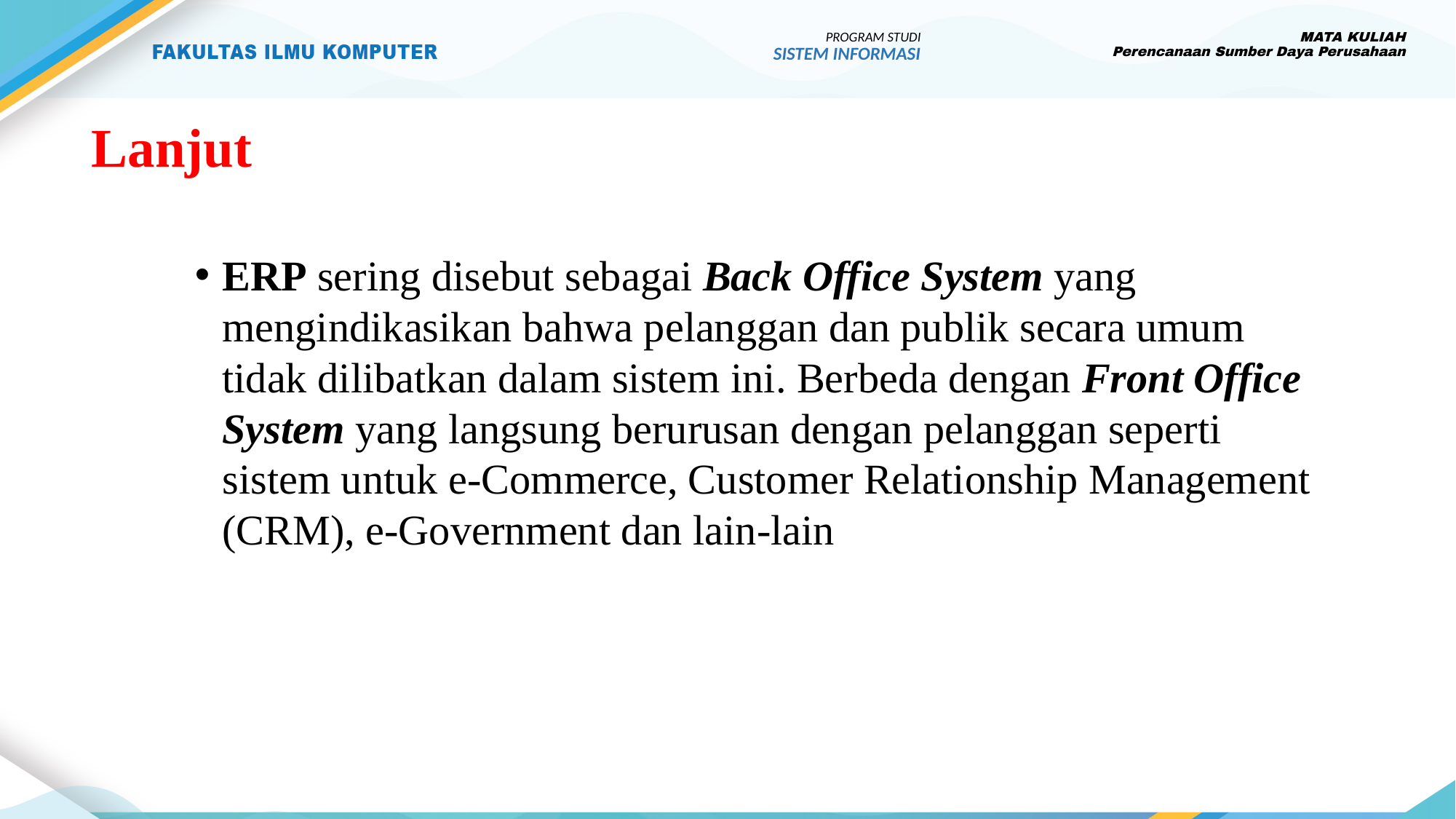

PROGRAM STUDI
SISTEM INFORMASI
MATA KULIAH
Perencanaan Sumber Daya Perusahaan
# Lanjut
ERP sering disebut sebagai Back Office System yang mengindikasikan bahwa pelanggan dan publik secara umum tidak dilibatkan dalam sistem ini. Berbeda dengan Front Office System yang langsung berurusan dengan pelanggan seperti sistem untuk e-Commerce, Customer Relationship Management (CRM), e-Government dan lain-lain